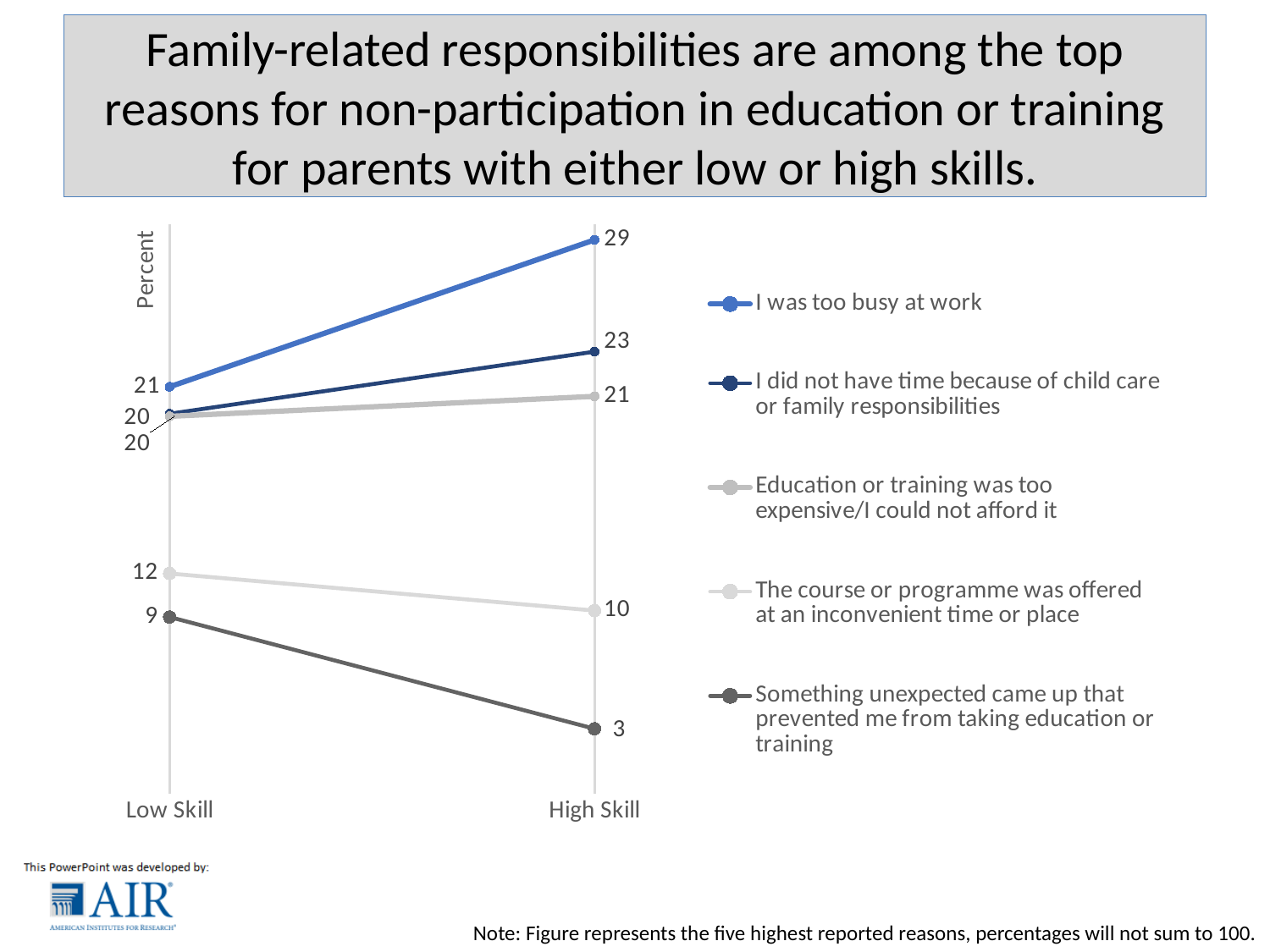

# Family-related responsibilities are among the top reasons for non-participation in education or training for parents with either low or high skills.

### Chart

| Category | I was too busy at work | I did not have time because of child care or family responsibilities | Education or training was too expensive/I could not afford it | The course or programme was offered at an inconvenient time or place | Something unexpected came up that prevented me from taking education or training |
|---|---|---|---|---|---|
| Low Skill | 21.45818 | 20.03491 | 19.90002 | 11.62068 | 9.326565 |
| High Skill | 29.19611 | 23.30753 | 20.95446 | 9.665887 | 3.440538 |
Note: Figure represents the five highest reported reasons, percentages will not sum to 100.